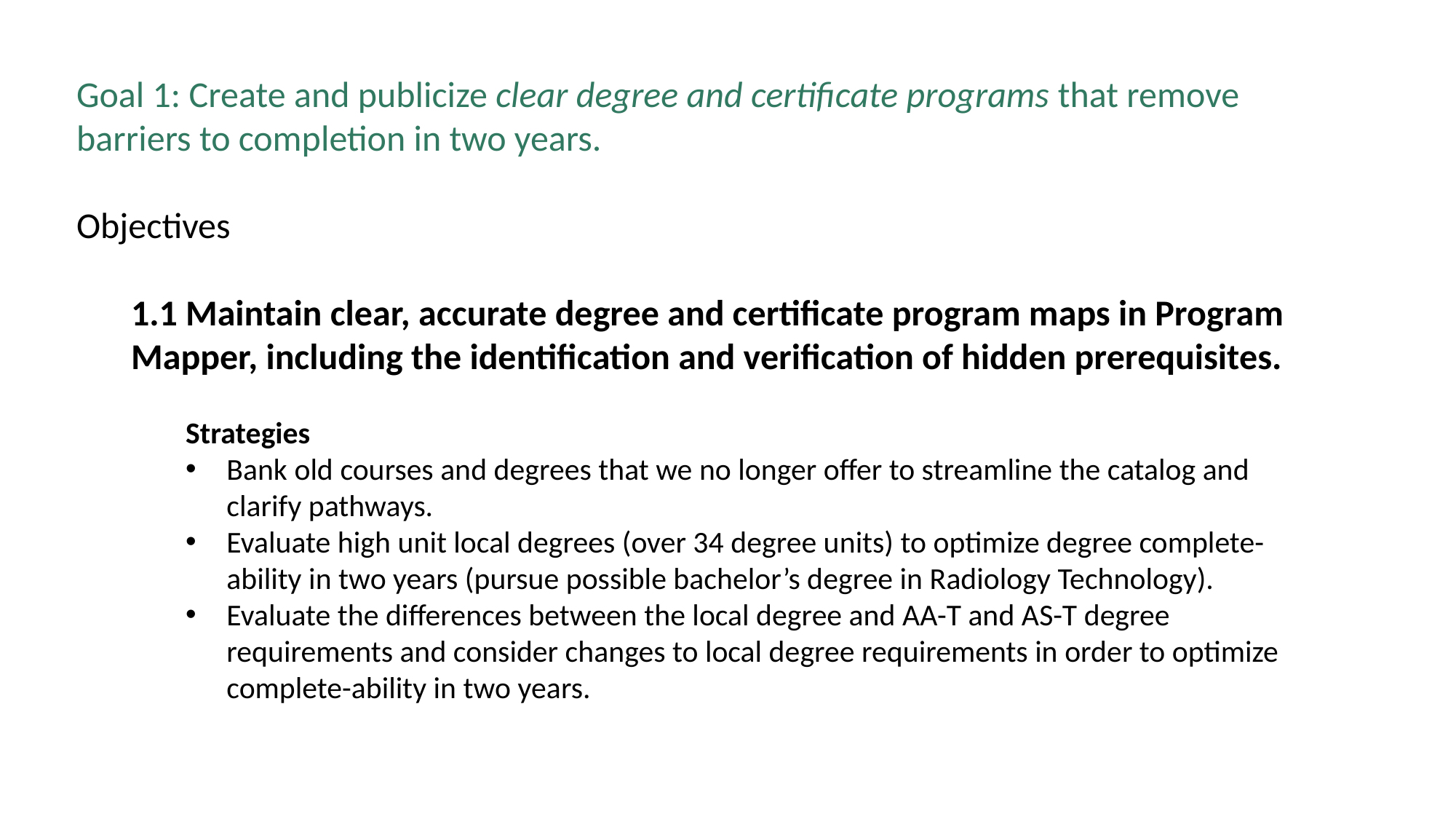

Goal 1: Create and publicize clear degree and certificate programs that remove barriers to completion in two years.

Objectives

1.1 Maintain clear, accurate degree and certificate program maps in Program  Mapper, including the identification and verification of hidden prerequisites.

Strategies
Bank old courses and degrees that we no longer offer to streamline the catalog and clarify pathways.
Evaluate high unit local degrees (over 34 degree units) to optimize degree complete-ability in two years (pursue possible bachelor’s degree in Radiology Technology).
Evaluate the differences between the local degree and AA-T and AS-T degree requirements and consider changes to local degree requirements in order to optimize complete-ability in two years.